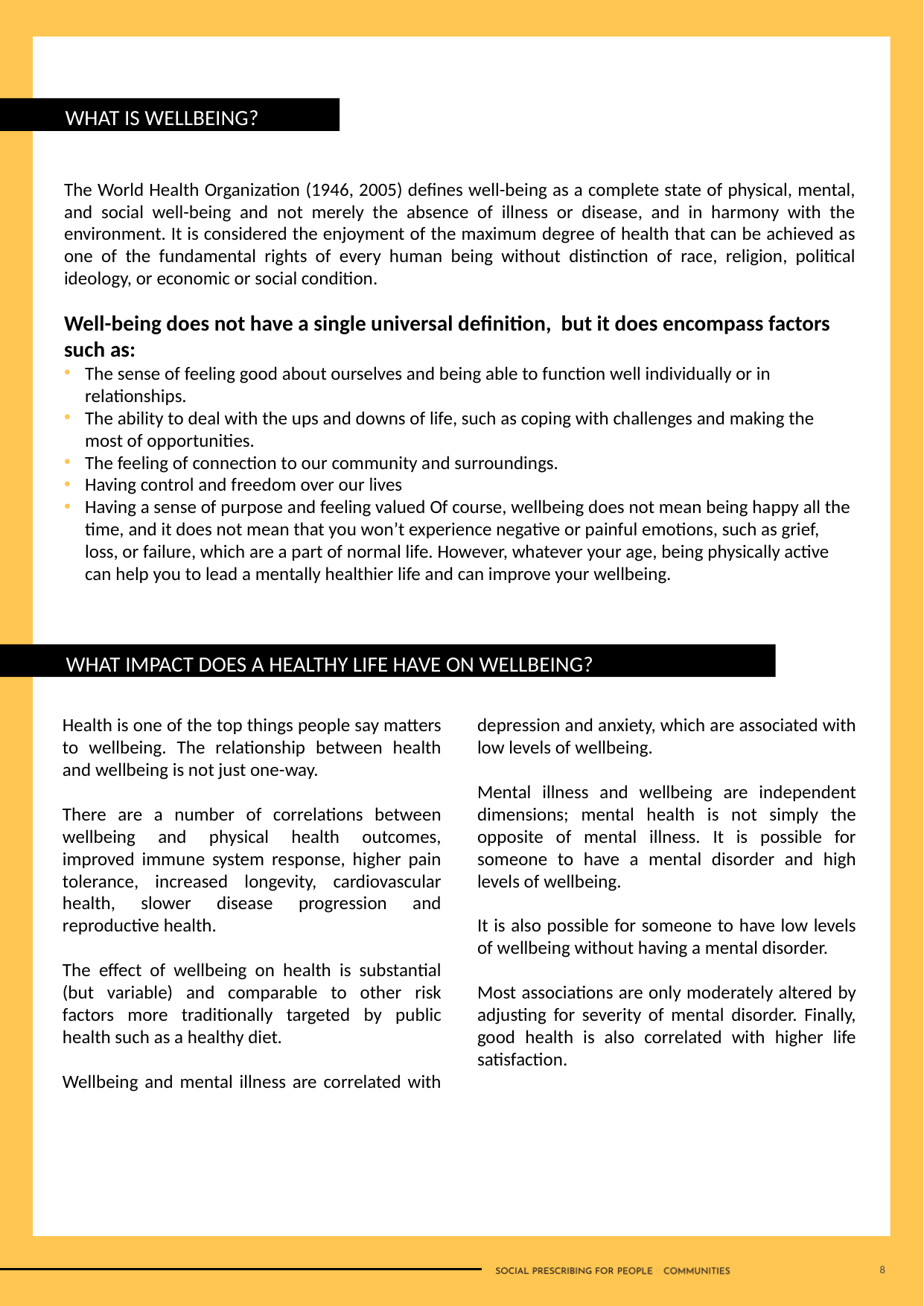

WHAT IS WELLBEING?
The World Health Organization (1946, 2005) defines well-being as a complete state of physical, mental, and social well-being and not merely the absence of illness or disease, and in harmony with the environment. It is considered the enjoyment of the maximum degree of health that can be achieved as one of the fundamental rights of every human being without distinction of race, religion, political ideology, or economic or social condition.

Well-being does not have a single universal definition,  but it does encompass factors such as:
The sense of feeling good about ourselves and being able to function well individually or in relationships.
The ability to deal with the ups and downs of life, such as coping with challenges and making the most of opportunities.
The feeling of connection to our community and surroundings.
Having control and freedom over our lives
Having a sense of purpose and feeling valued Of course, wellbeing does not mean being happy all the time, and it does not mean that you won’t experience negative or painful emotions, such as grief, loss, or failure, which are a part of normal life. However, whatever your age, being physically active can help you to lead a mentally healthier life and can improve your wellbeing.
WHAT IMPACT DOES A HEALTHY LIFE HAVE ON WELLBEING?
Health is one of the top things people say matters to wellbeing. The relationship between health and wellbeing is not just one-way.

There are a number of correlations between wellbeing and physical health outcomes, improved immune system response, higher pain tolerance, increased longevity, cardiovascular health, slower disease progression and reproductive health.

The effect of wellbeing on health is substantial (but variable) and comparable to other risk factors more traditionally targeted by public health such as a healthy diet.

Wellbeing and mental illness are correlated with depression and anxiety, which are associated with low levels of wellbeing.

Mental illness and wellbeing are independent dimensions; mental health is not simply the opposite of mental illness. It is possible for someone to have a mental disorder and high levels of wellbeing.

It is also possible for someone to have low levels of wellbeing without having a mental disorder.

Most associations are only moderately altered by adjusting for severity of mental disorder. Finally, good health is also correlated with higher life satisfaction.
8